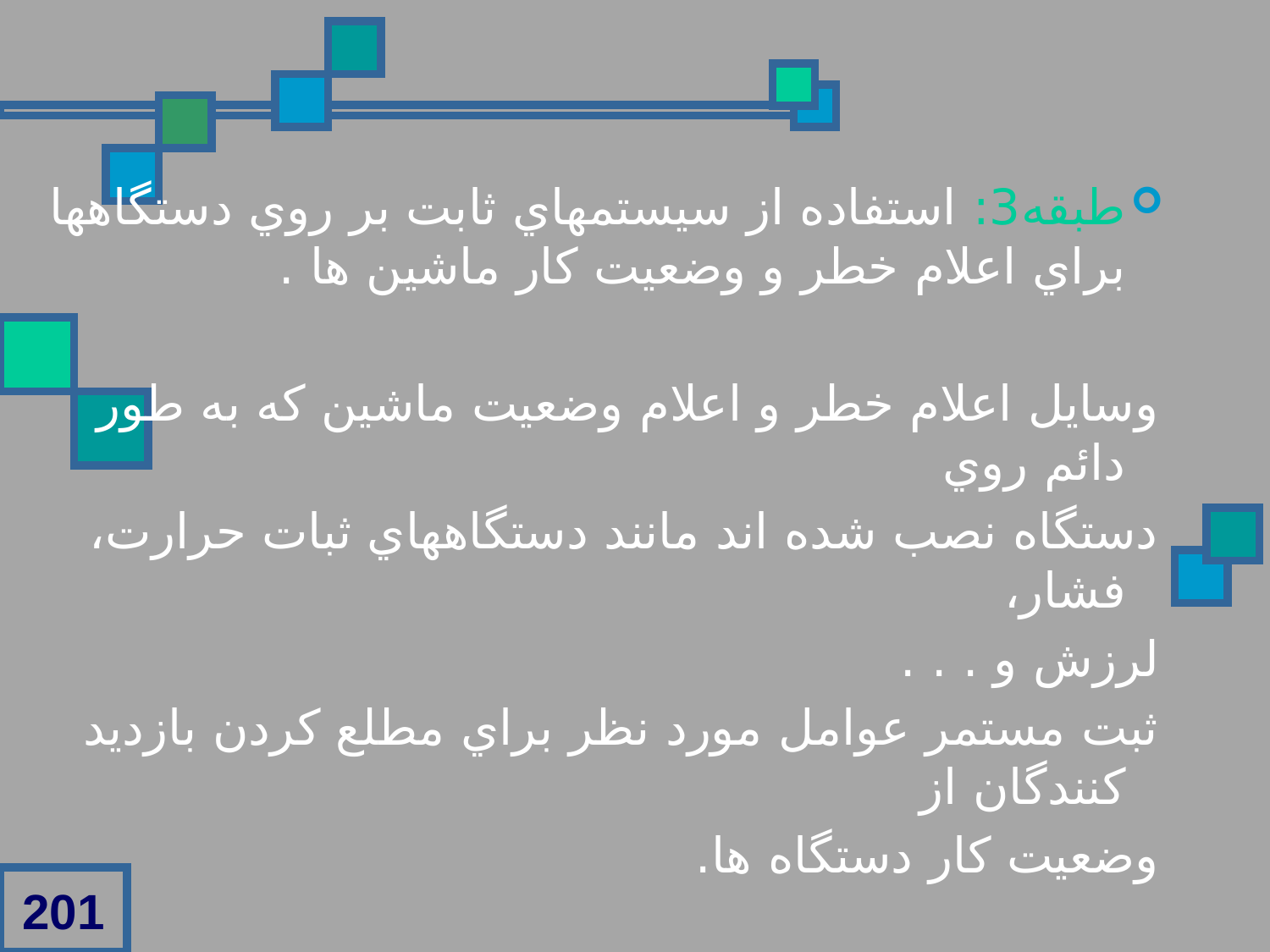

طبقه3: استفاده از سيستمهاي ثابت بر روي دستگاهها براي اعلام خطر و وضعيت کار ماشين ها .

وسايل اعلام خطر و اعلام وضعيت ماشين که به طور دائم روي
دستگاه نصب شده اند مانند دستگاههاي ثبات حرارت، فشار،
لرزش و . . .
ثبت مستمر عوامل مورد نظر براي مطلع کردن بازديد کنندگان از
وضعيت کار دستگاه ها.
201